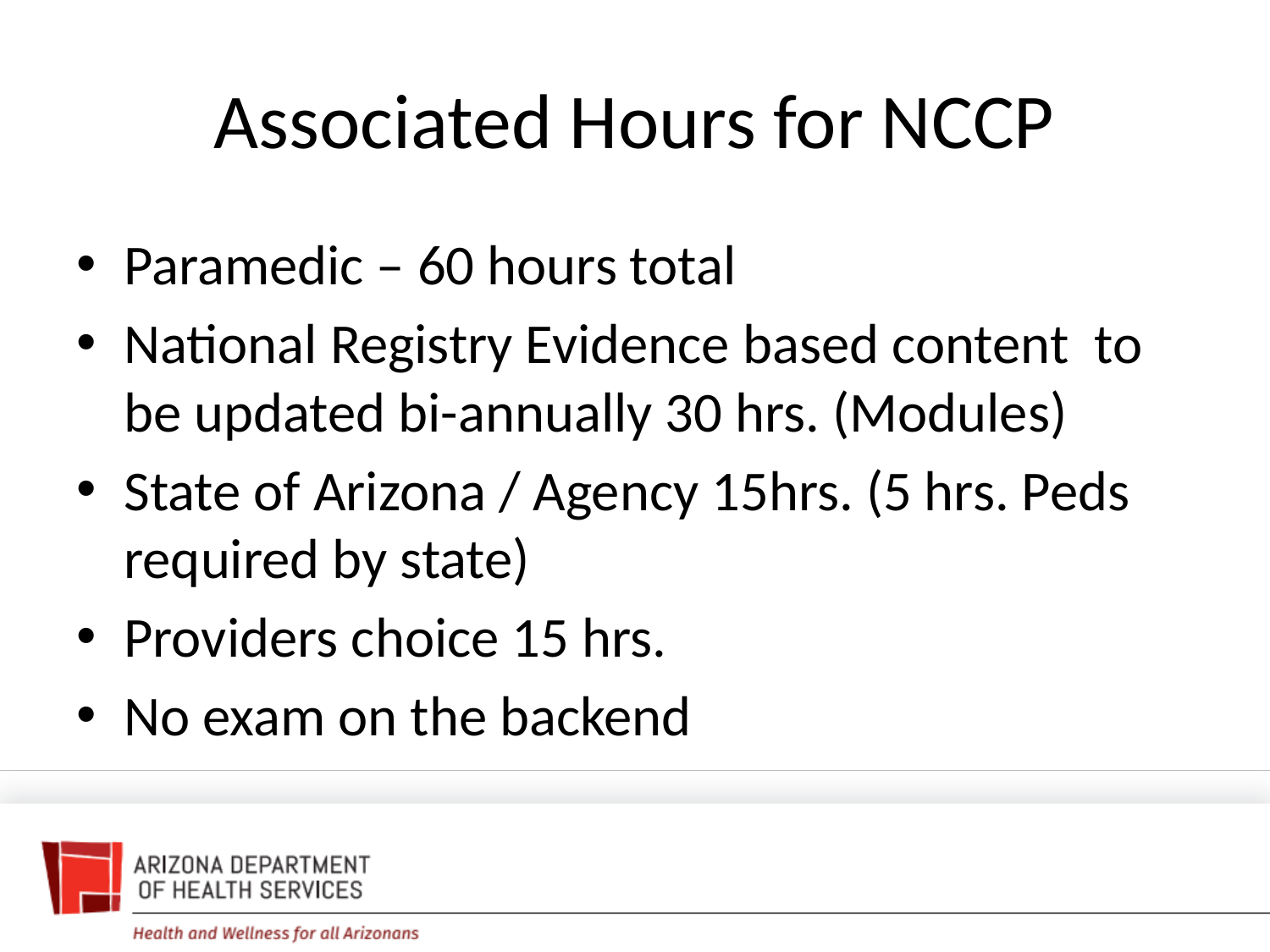

# Associated Hours for NCCP
Paramedic – 60 hours total
National Registry Evidence based content  to be updated bi-annually 30 hrs. (Modules)
State of Arizona / Agency 15hrs. (5 hrs. Peds required by state)
Providers choice 15 hrs.
No exam on the backend